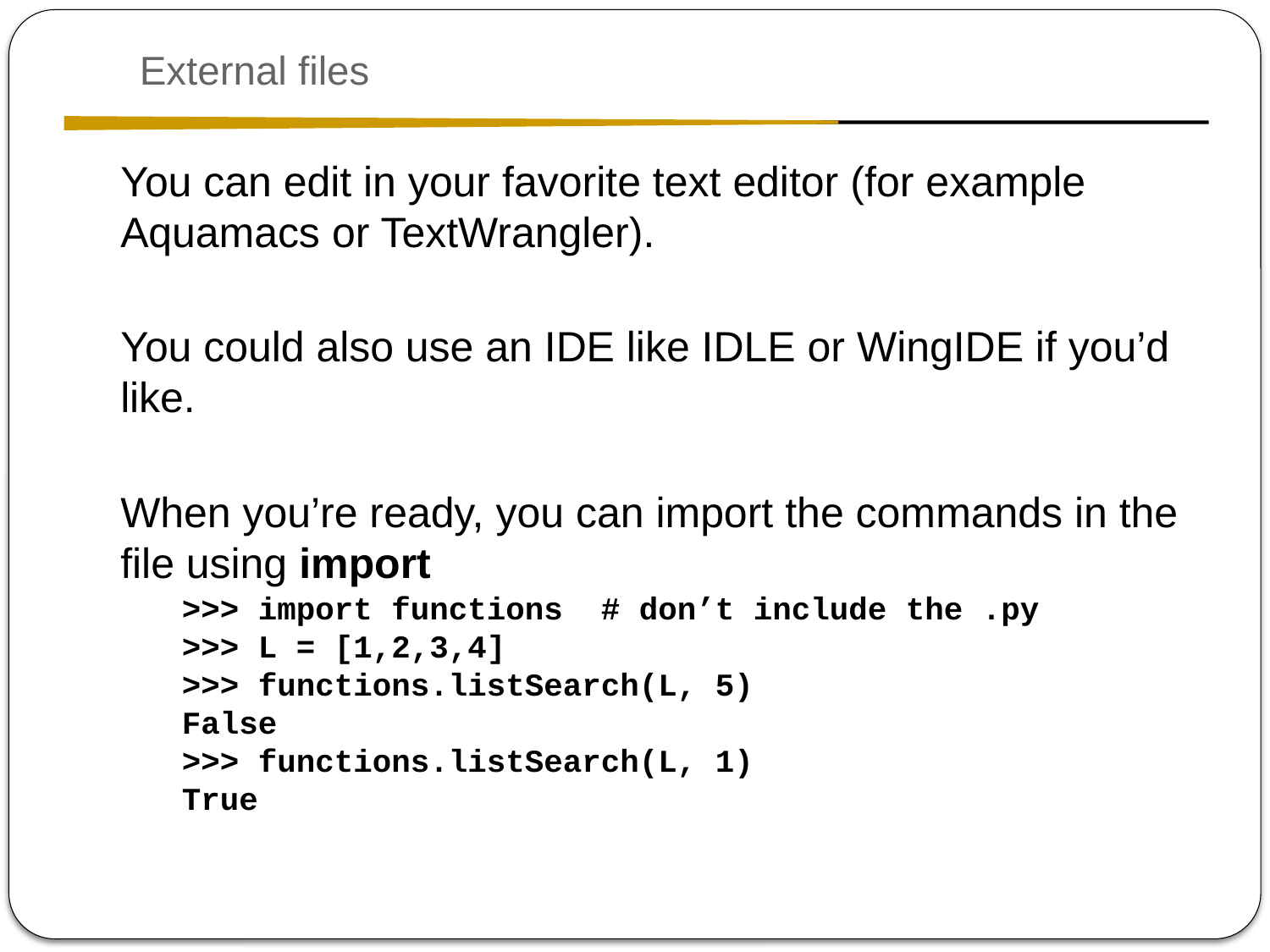

# External files
You can edit in your favorite text editor (for example Aquamacs or TextWrangler).

You could also use an IDE like IDLE or WingIDE if you’d like.

When you’re ready, you can import the commands in the file using import

>>> import functions  # don’t include the .py
>>> L = [1,2,3,4]
>>> functions.listSearch(L, 5)
False
>>> functions.listSearch(L, 1)
True